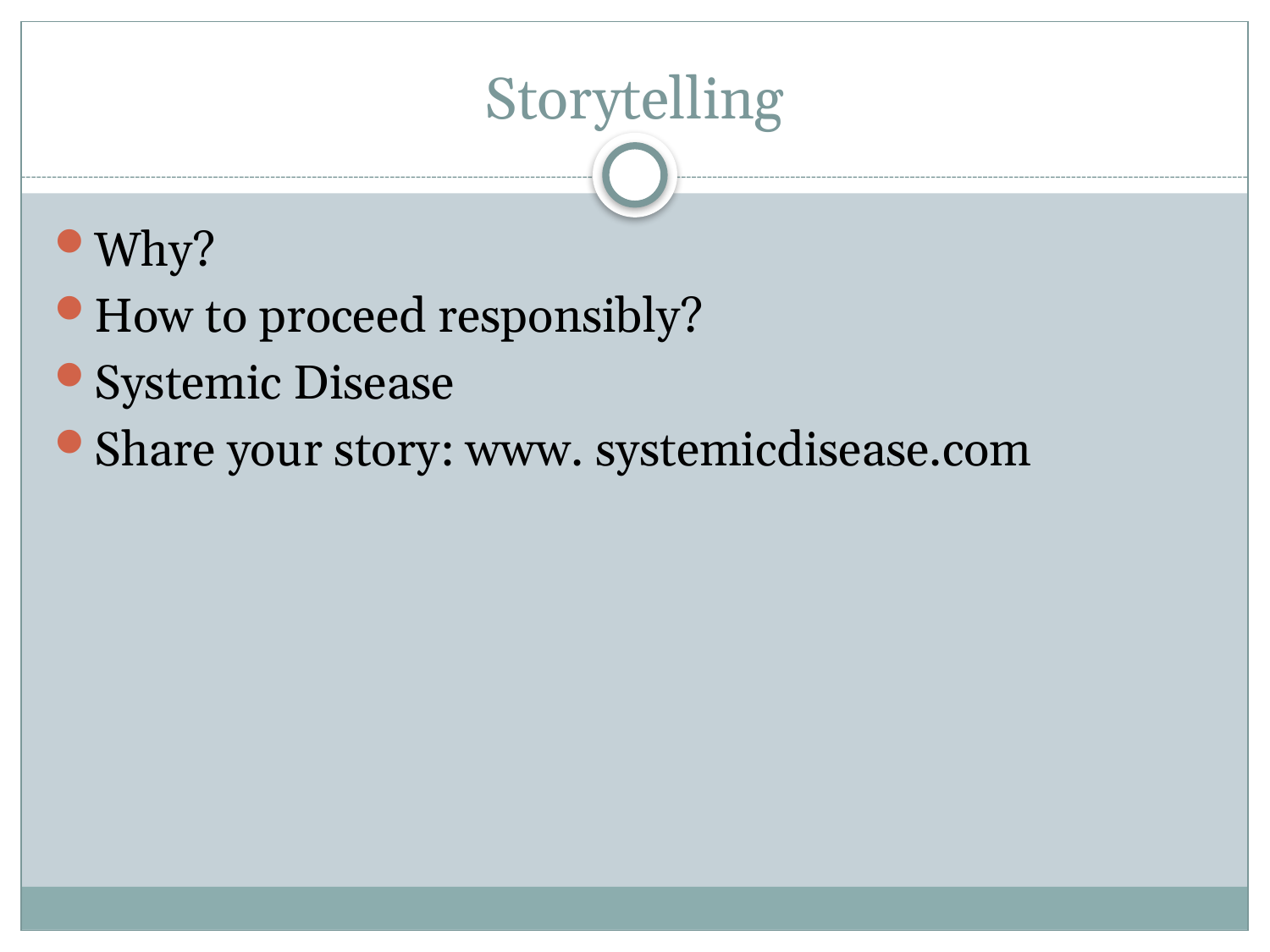

# Storytelling
Why?
How to proceed responsibly?
Systemic Disease
Share your story: www. systemicdisease.com